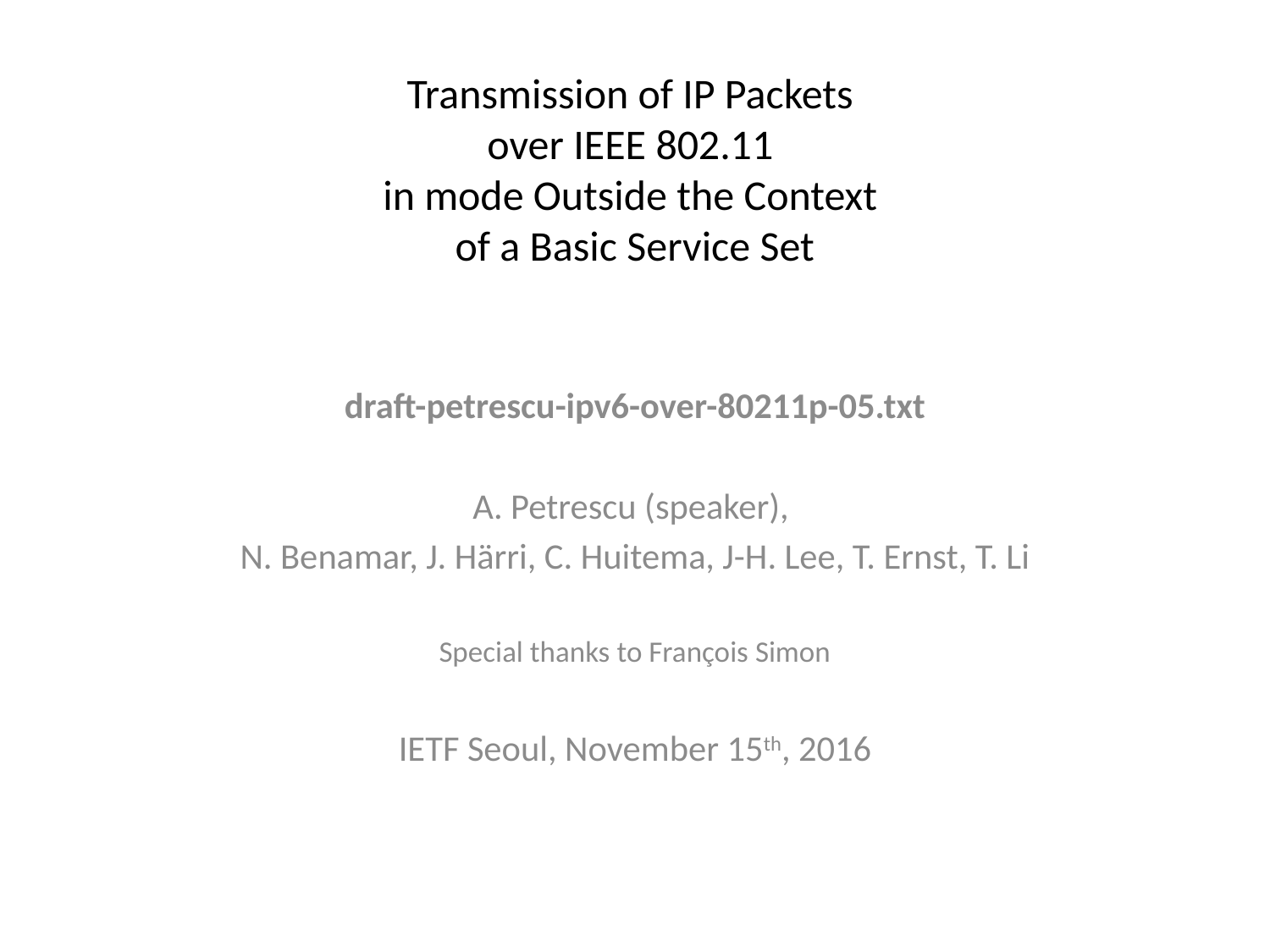

# Transmission of IP Packets over IEEE 802.11 in mode Outside the Context of a Basic Service Set
draft-petrescu-ipv6-over-80211p-05.txt

A. Petrescu (speaker),
N. Benamar, J. Härri, C. Huitema, J-H. Lee, T. Ernst, T. Li

Special thanks to François Simon

IETF Seoul, November 15th, 2016